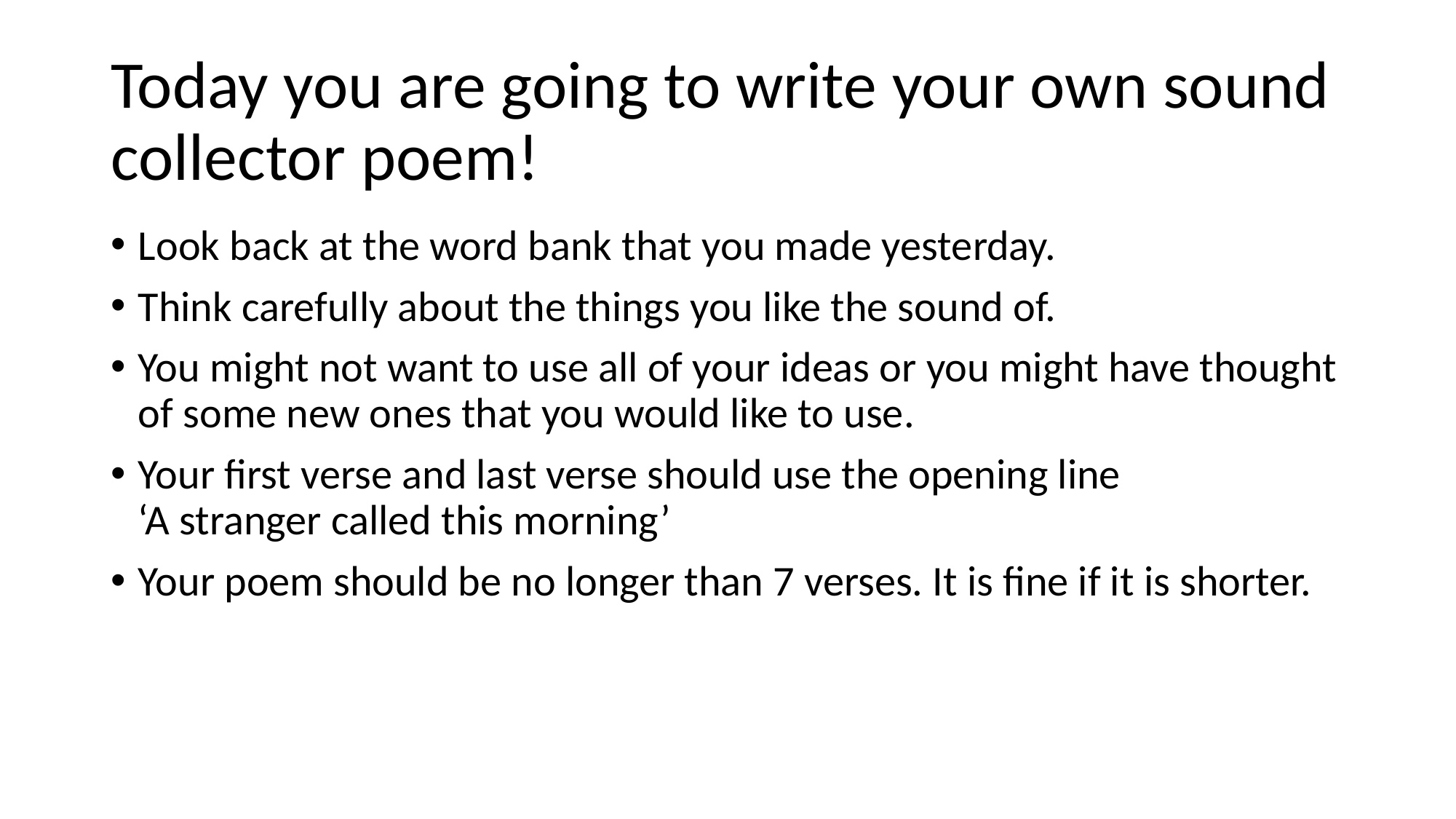

# Today you are going to write your own sound collector poem!
Look back at the word bank that you made yesterday.
Think carefully about the things you like the sound of.
You might not want to use all of your ideas or you might have thought of some new ones that you would like to use.
Your first verse and last verse should use the opening line                     ‘A stranger called this morning’
Your poem should be no longer than 7 verses. It is fine if it is shorter.